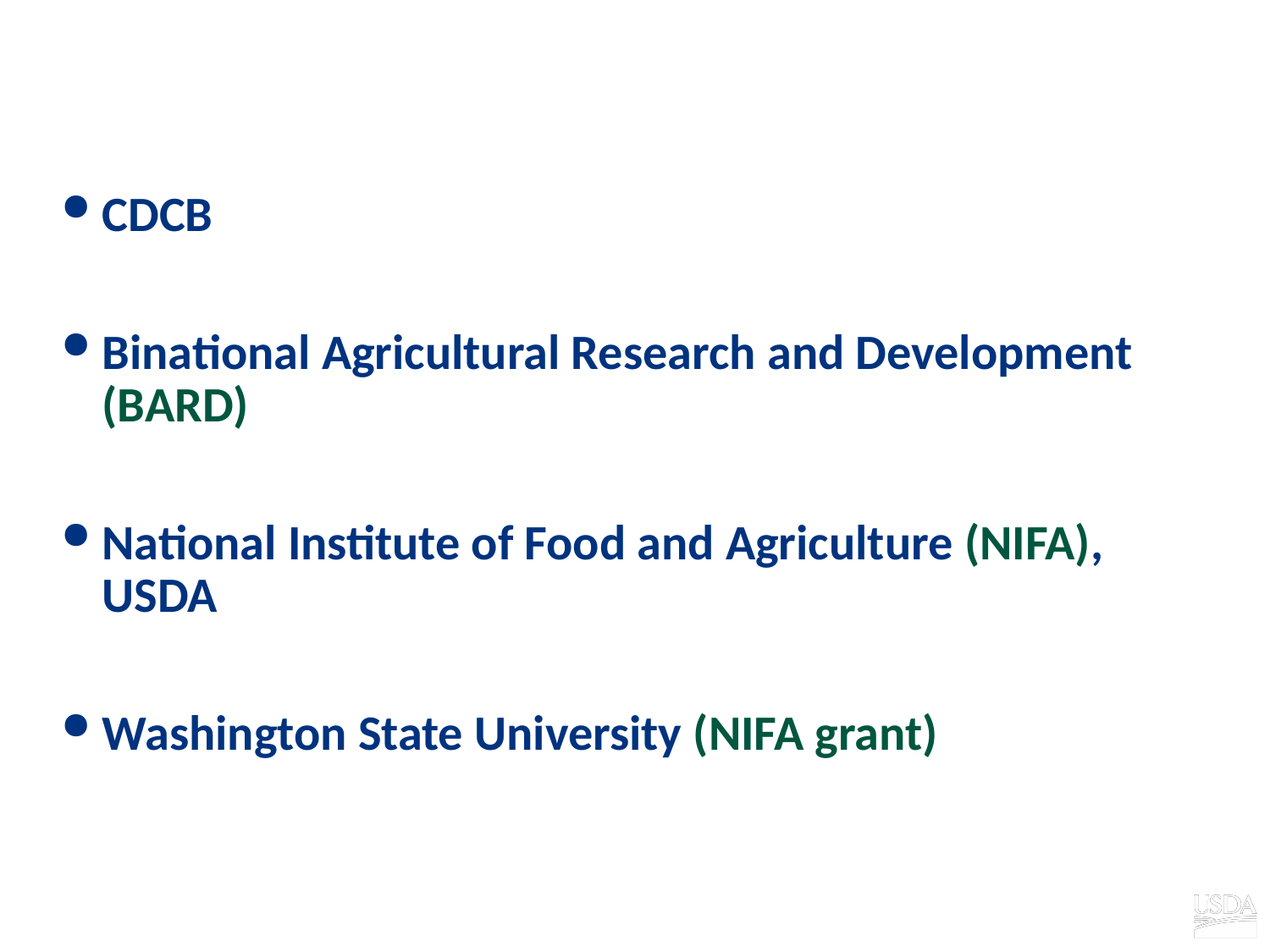

# Acknowledgments
CDCB
Binational Agricultural Research and Development (BARD)
National Institute of Food and Agriculture (NIFA), USDA
Washington State University (NIFA grant)